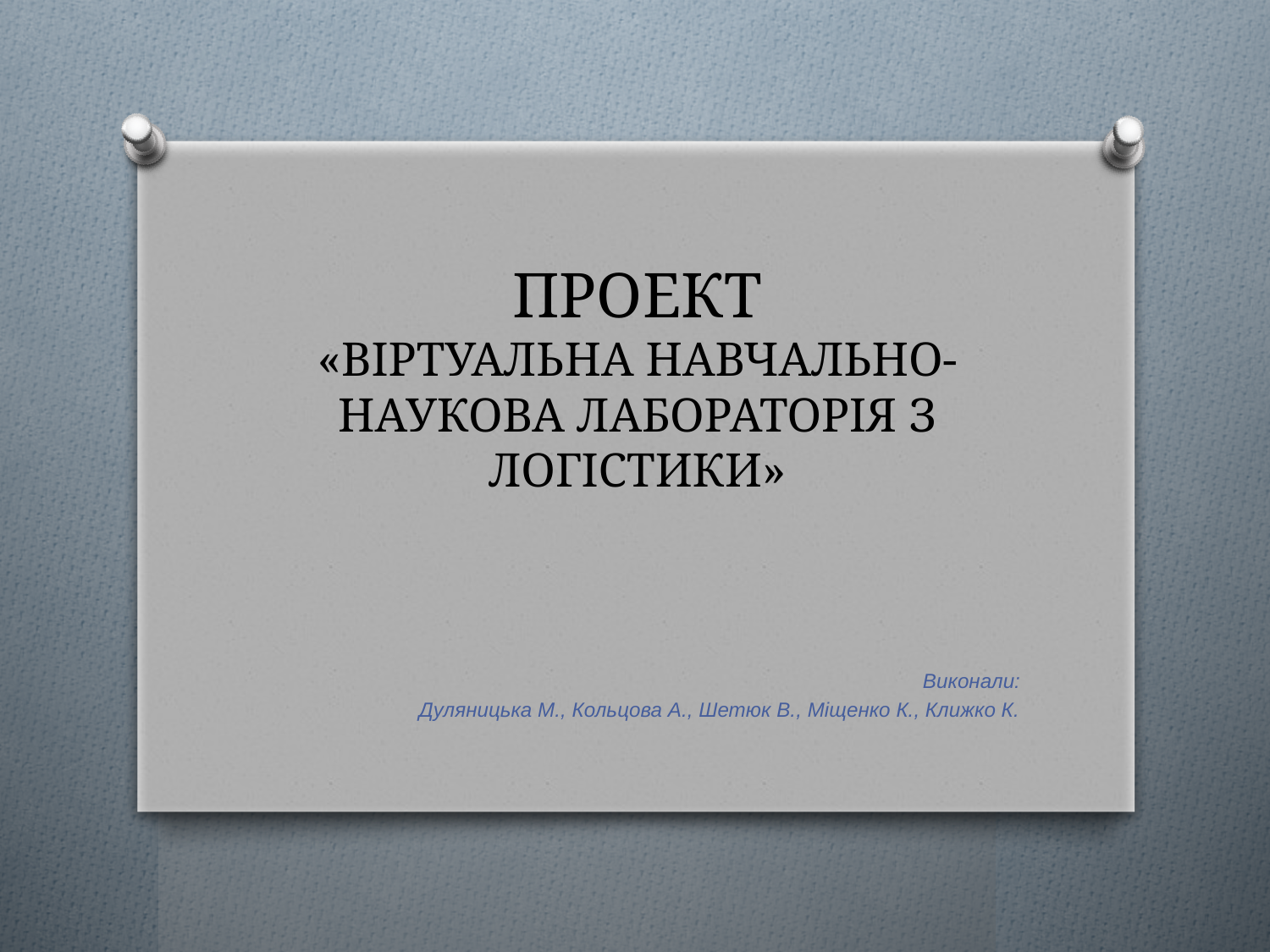

# ПРОЕКТ «ВІРТУАЛЬНА НАВЧАЛЬНО-НАУКОВА ЛАБОРАТОРІЯ З ЛОГІСТИКИ»

Виконали:
 Дуляницька М., Кольцова А., Шетюк В., Міщенко К., Клижко К.